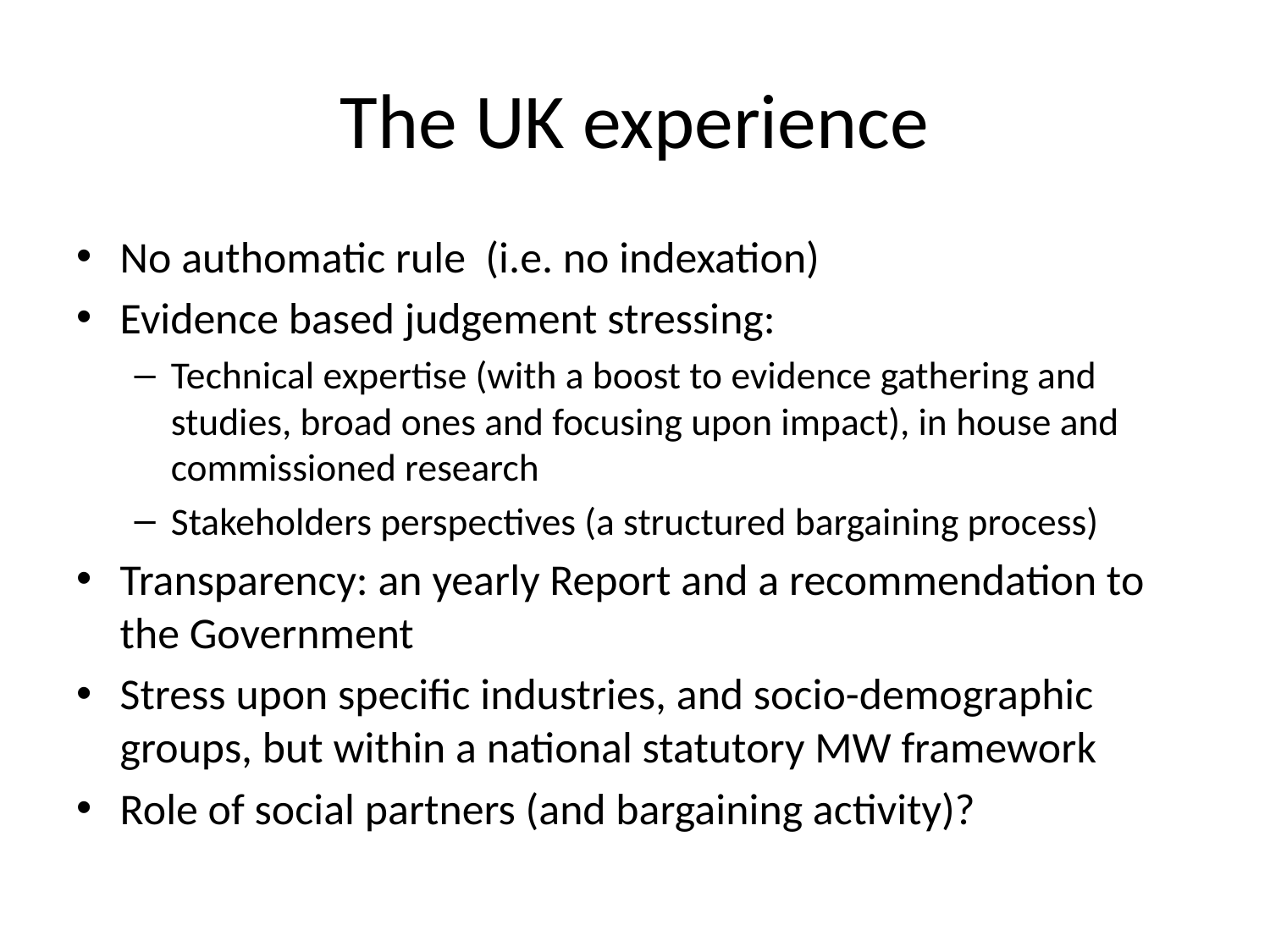

# The UK experience
No authomatic rule  (i.e. no indexation)
Evidence based judgement stressing:
Technical expertise (with a boost to evidence gathering and studies, broad ones and focusing upon impact), in house and commissioned research
Stakeholders perspectives (a structured bargaining process)
Transparency: an yearly Report and a recommendation to the Government
Stress upon specific industries, and socio-demographic groups, but within a national statutory MW framework
Role of social partners (and bargaining activity)?